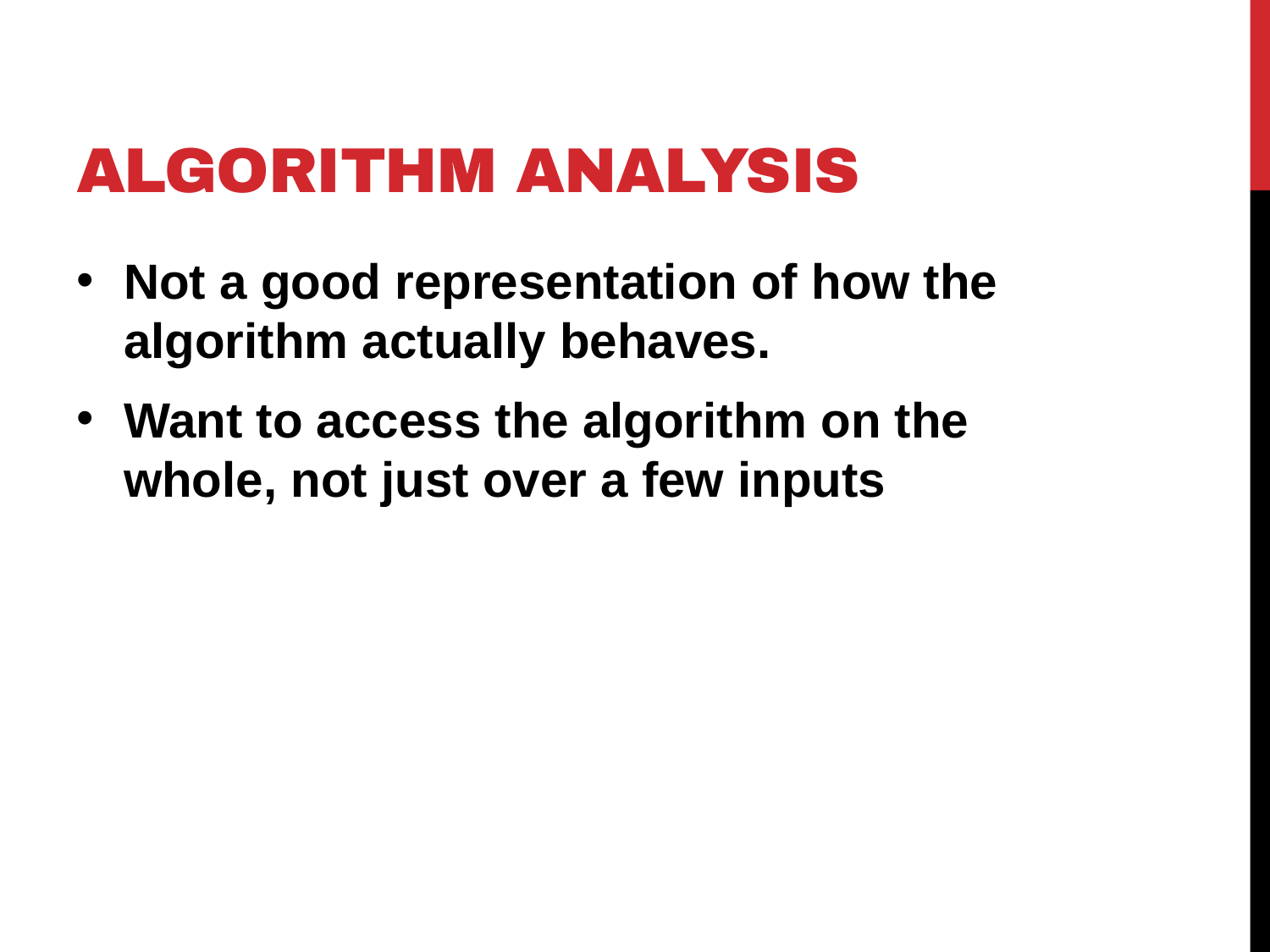

# Algorithm analysis
Not a good representation of how the algorithm actually behaves.
Want to access the algorithm on the whole, not just over a few inputs